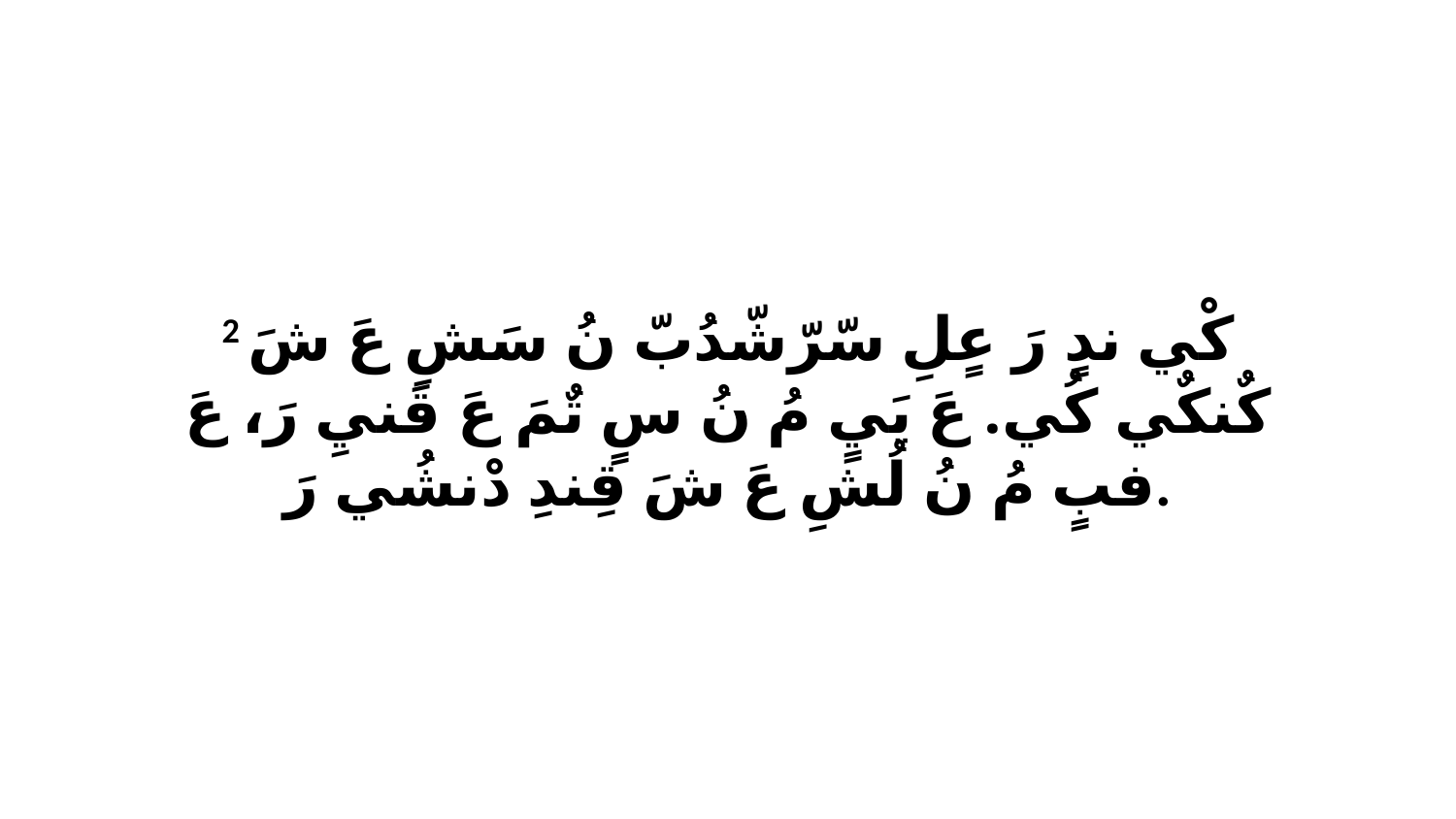

2 كْي ندٍ رَ عٍلِ سّرّشّدُبّ نُ سَشِ عَ شَ كٌنكٌي كُي. عَ يَيٍ مُ نُ سٍ تٌمَ عَ قَنيِ رَ، عَ فبٍ مُ نُ لُشِ عَ شَ قِندِ دْنشُي رَ.